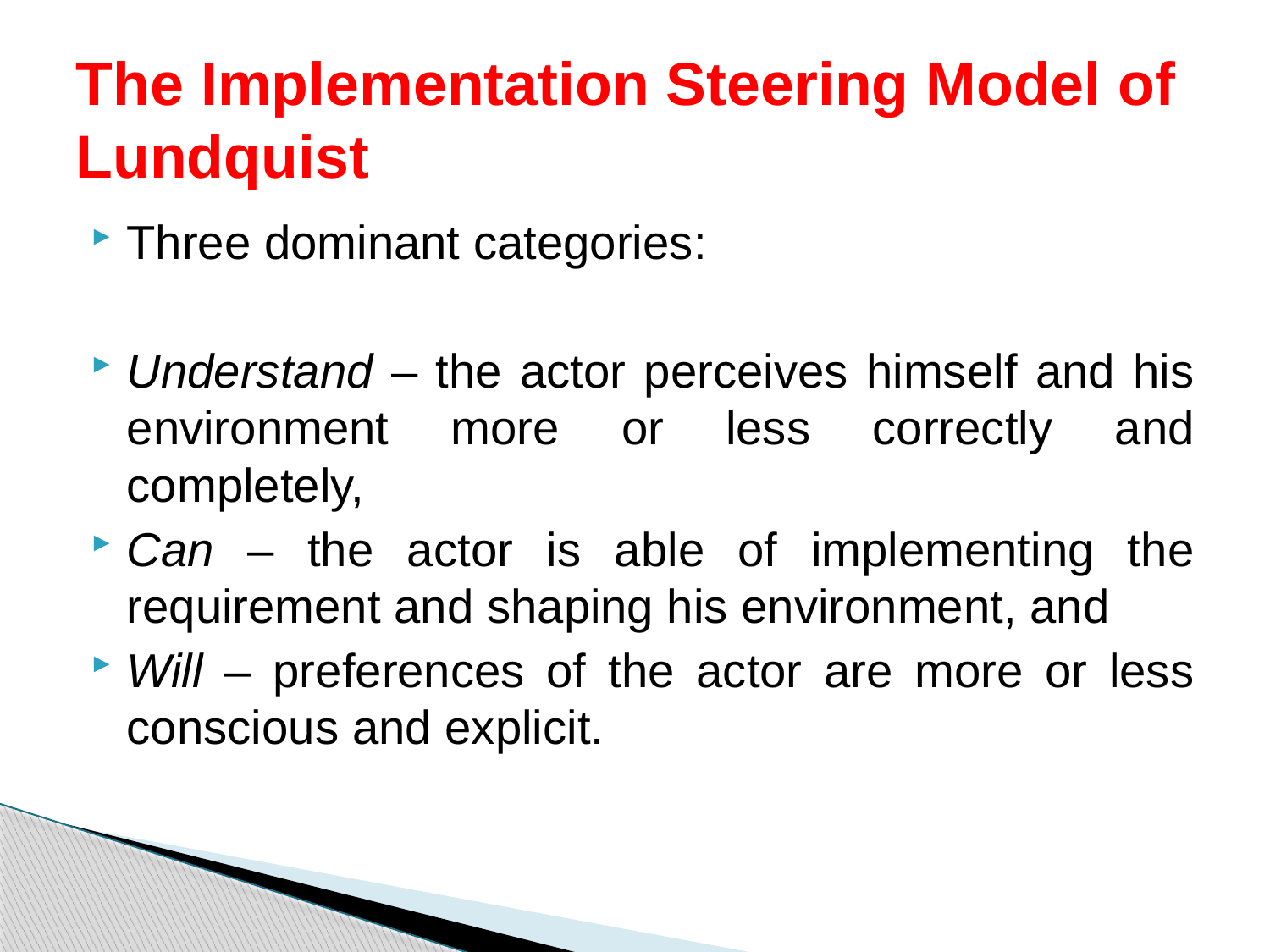

# The Implementation Steering Model of Lundquist
Three dominant categories:

Understand – the actor perceives himself and his environment more or less correctly and completely,
Can – the actor is able of implementing the requirement and shaping his environment, and
Will – preferences of the actor are more or less conscious and explicit.